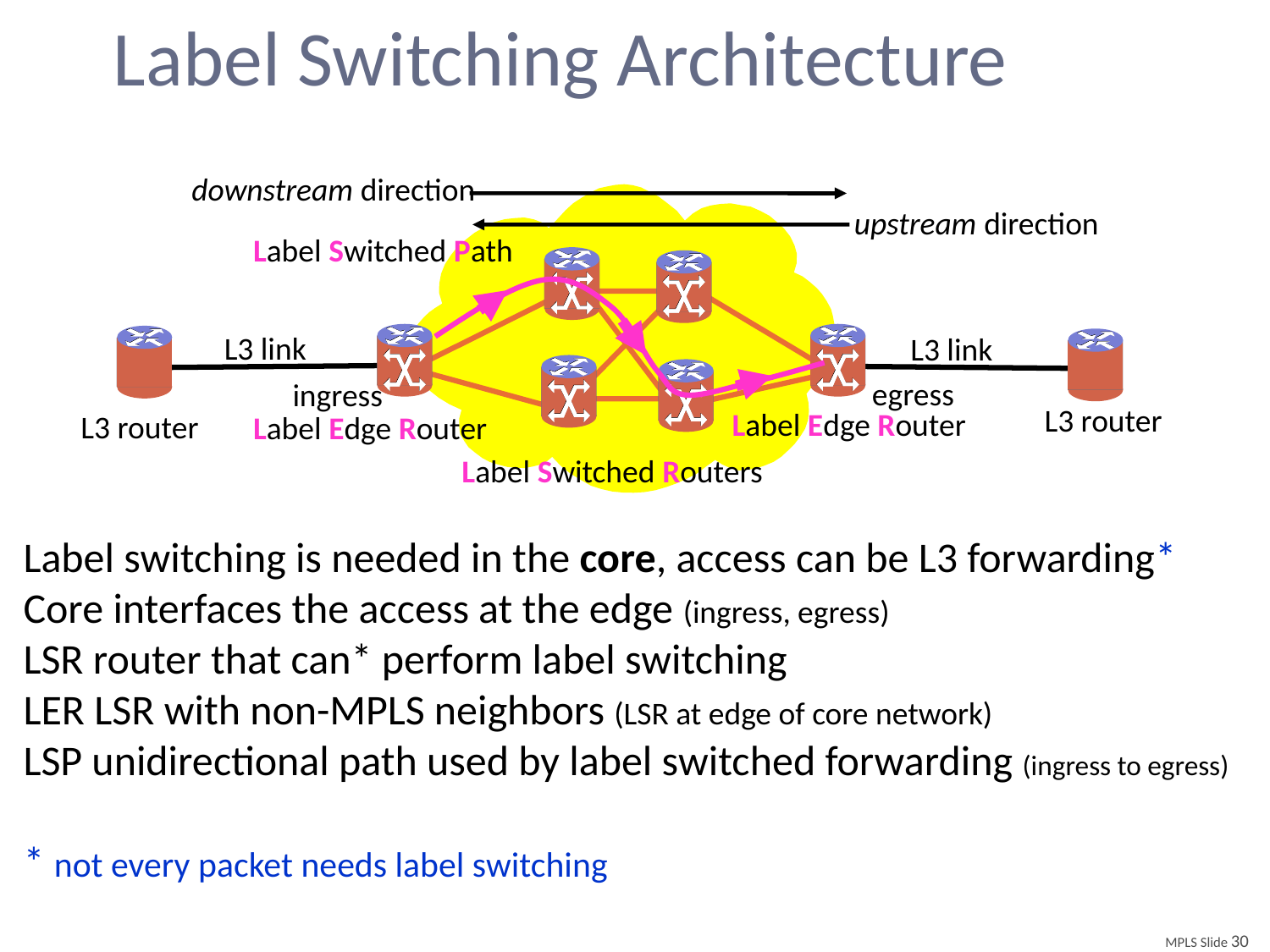

# Label Switching Architecture
downstream direction

upstream direction
Label Switched Path

L3 link
L3 link

egress
ingress

L3 router
Label Edge Router

L3 router
Label Edge Router
Label Switched Routers
Label switching is needed in the core, access can be L3 forwarding*
Core interfaces the access at the edge (ingress, egress)
LSR router that can* perform label switching
LER LSR with non-MPLS neighbors (LSR at edge of core network)
LSP unidirectional path used by label switched forwarding (ingress to egress)

* not every packet needs label switching